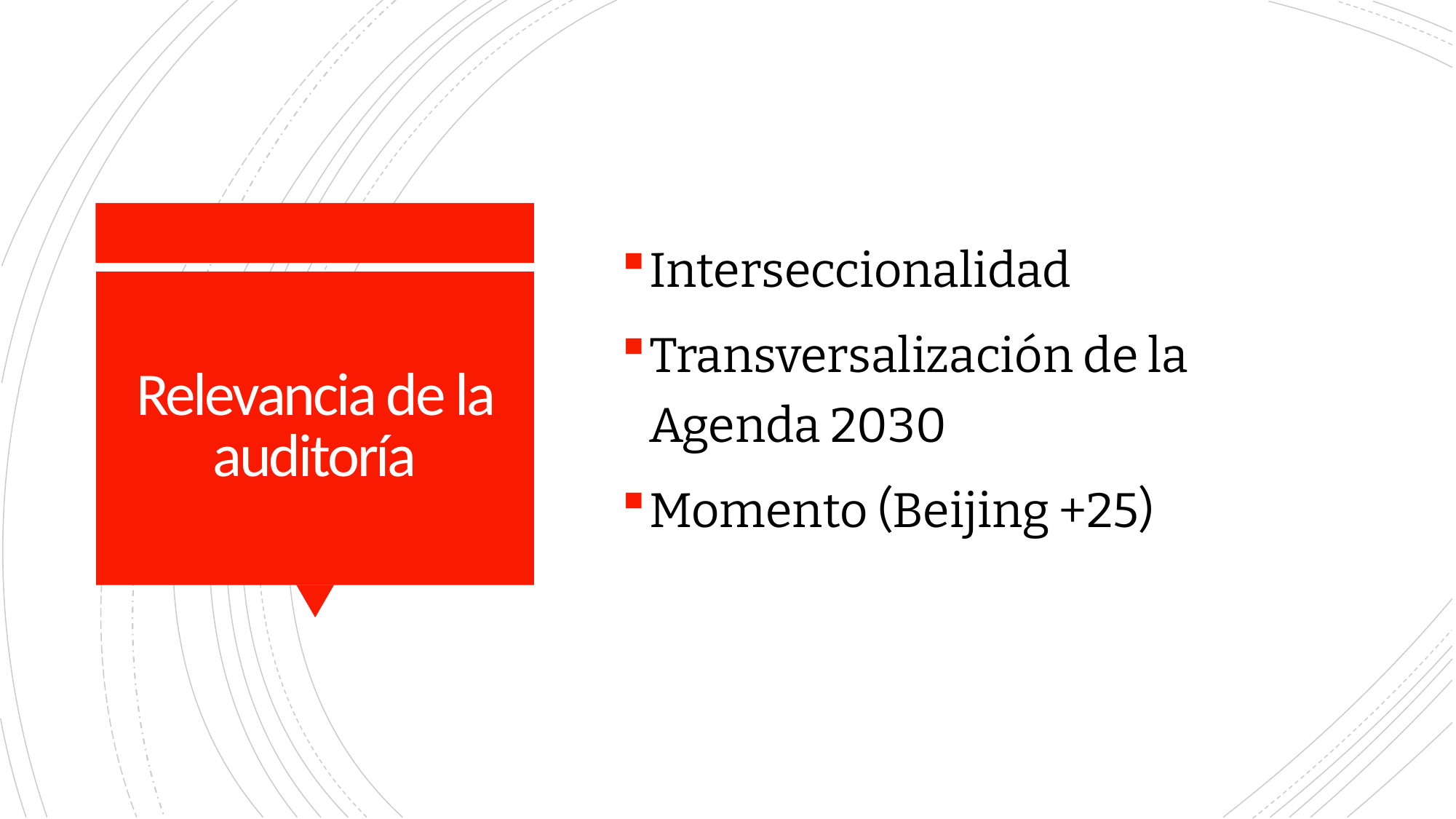

Interseccionalidad
Transversalización de la Agenda 2030
Momento (Beijing +25)

# Relevancia de la auditoría